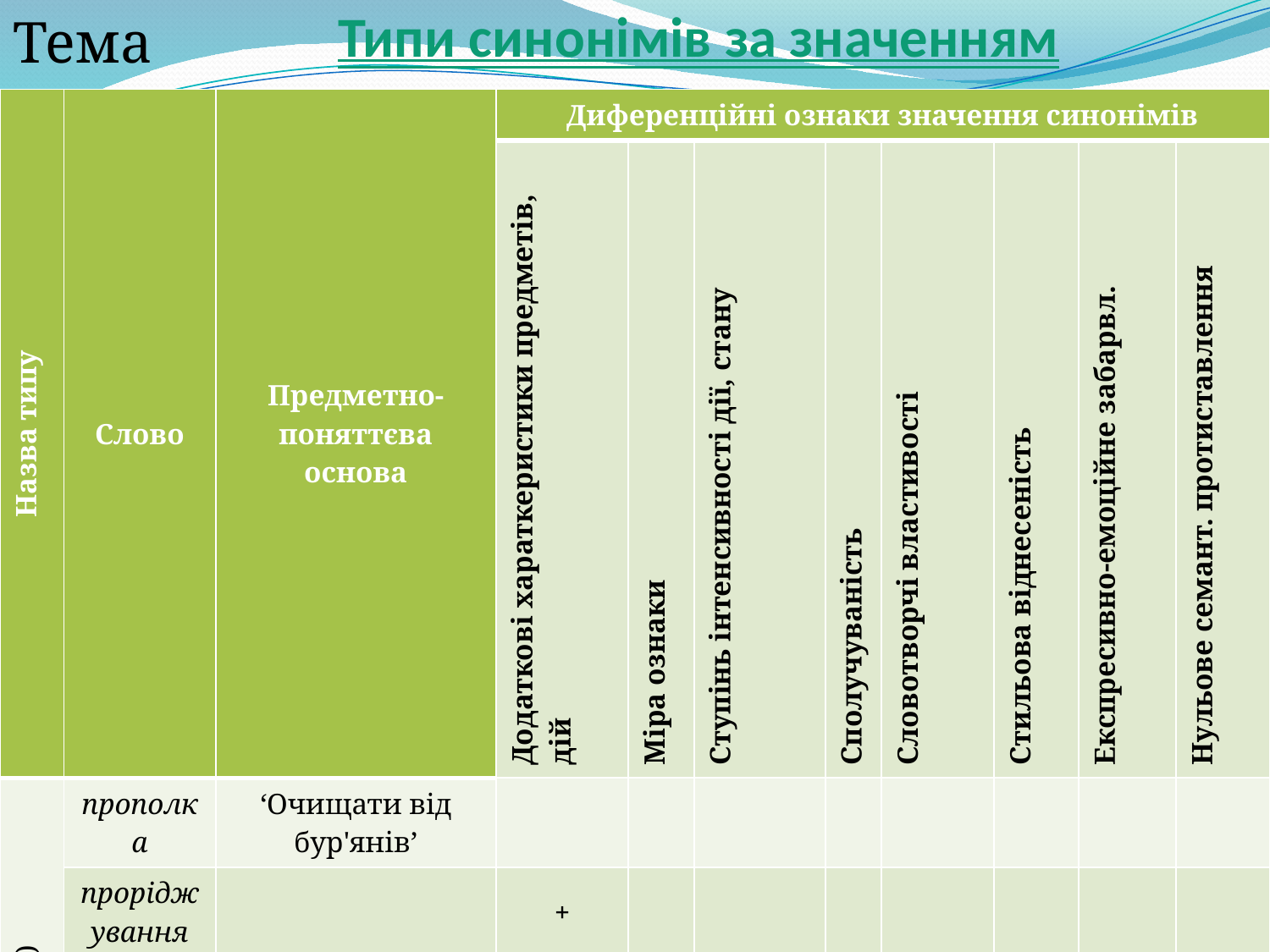

# Типи синонімів за значенням
Тема 4.
| Назва типу | Слово | Предметно- поняттєва основа | Диференційні ознаки значення синонімів |  |  |  |  |  |  |  |
| --- | --- | --- | --- | --- | --- | --- | --- | --- | --- | --- |
|  |  |  | Додаткові хараткеристики предметів, дій | Міра ознаки | Ступінь інтенсивності дії, стану | Сполучуваність | Словотворчі властивості | Стильова віднесеність | Експресивно-емоційне забарвл. | Нульове семант. протиставлення |
| Ідеографічні (понятійні) | прополка | ‘Очищати від бур'янів’ |  |  |  |  |  |  |  |  |
|  | проріджування |  | + |  |  |  |  |  |  |  |
|  | гарний | ‘З прикметною зовнішністю’ |  |  |  |  |  |  |  |  |
|  | чудовий |  |  | + |  |  |  |  |  |  |
|  | просити | ‘Домагатися чогось’ |  |  |  |  |  |  |  |  |
|  | молити |  |  |  | + |  |  |  |  |  |
|  | колір | ‘Забарвлення’ |  |  |  |  |  |  |  |  |
|  | масть |  |  |  |  | + |  |  |  |  |
|  | помилка | ‘Неправильність’ |  |  |  |  |  |  |  |  |
|  | огріх |  |  |  |  |  | + |  |  |  |